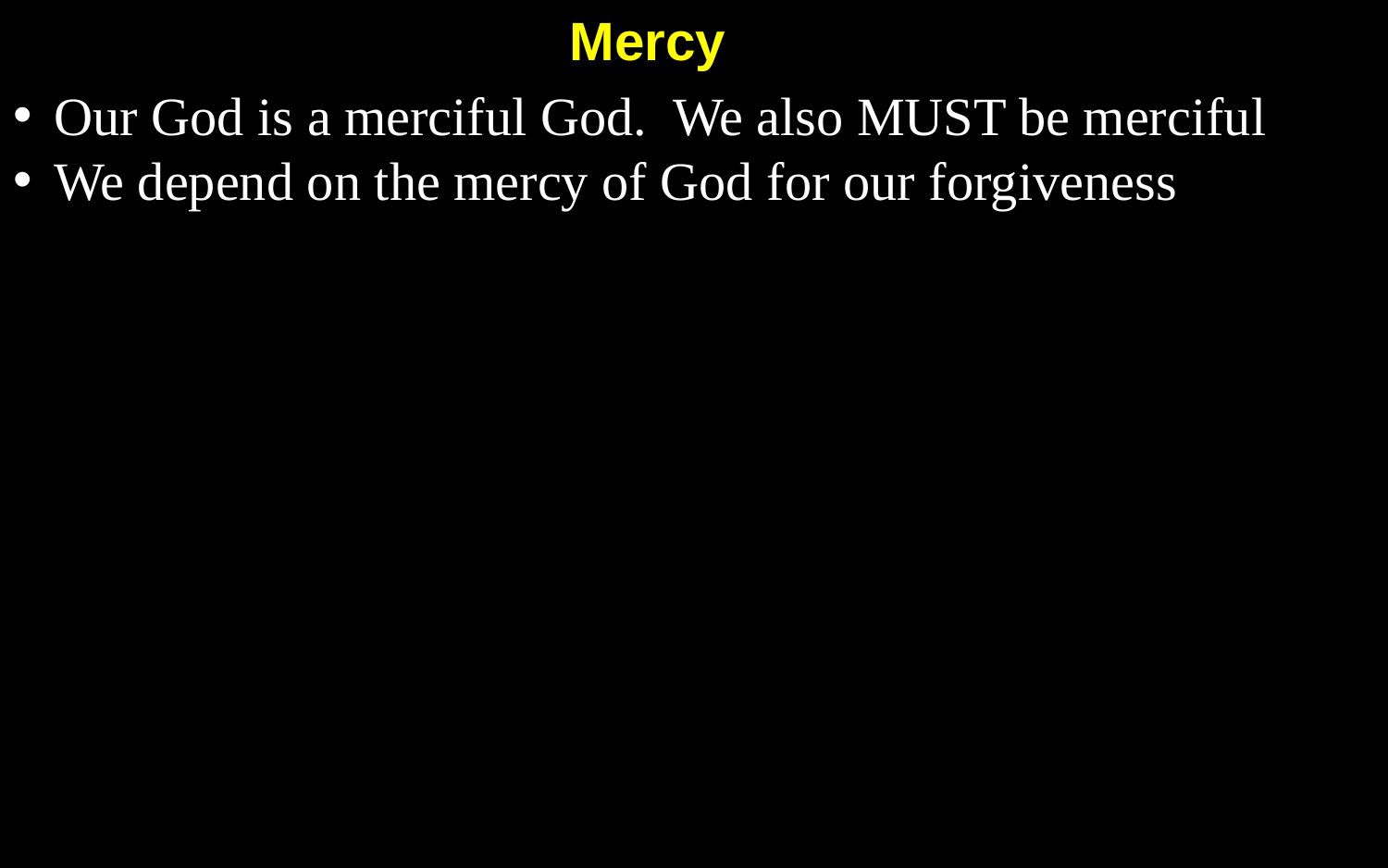

Mercy
Our God is a merciful God.  We also MUST be merciful
We depend on the mercy of God for our forgiveness